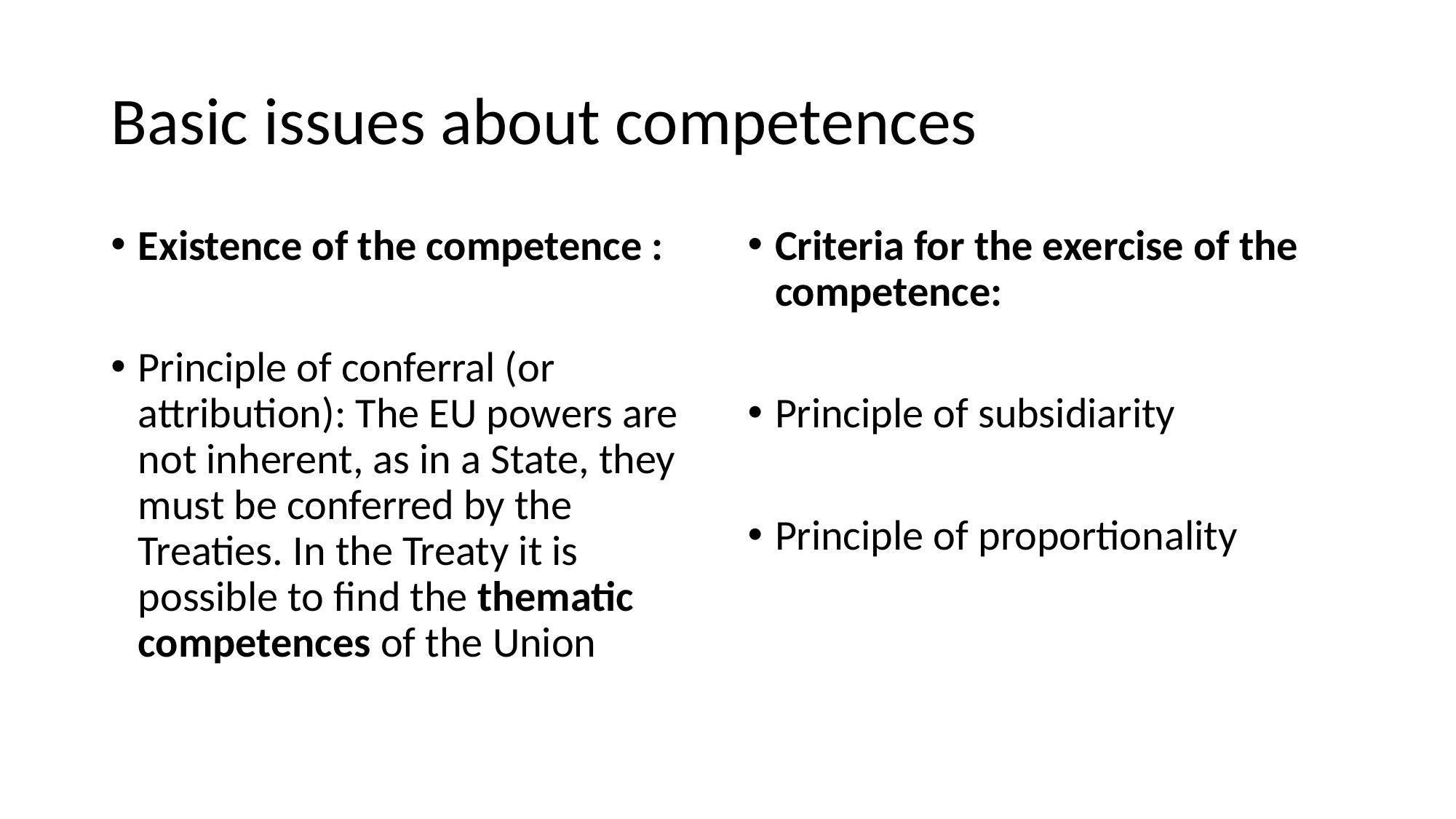

# Basic issues about competences
Existence of the competence :

Principle of conferral (or attribution): The EU powers are not inherent, as in a State, they must be conferred by the Treaties. In the Treaty it is possible to find the thematic competences of the Union
Criteria for the exercise of the competence:

Principle of subsidiarity

Principle of proportionality